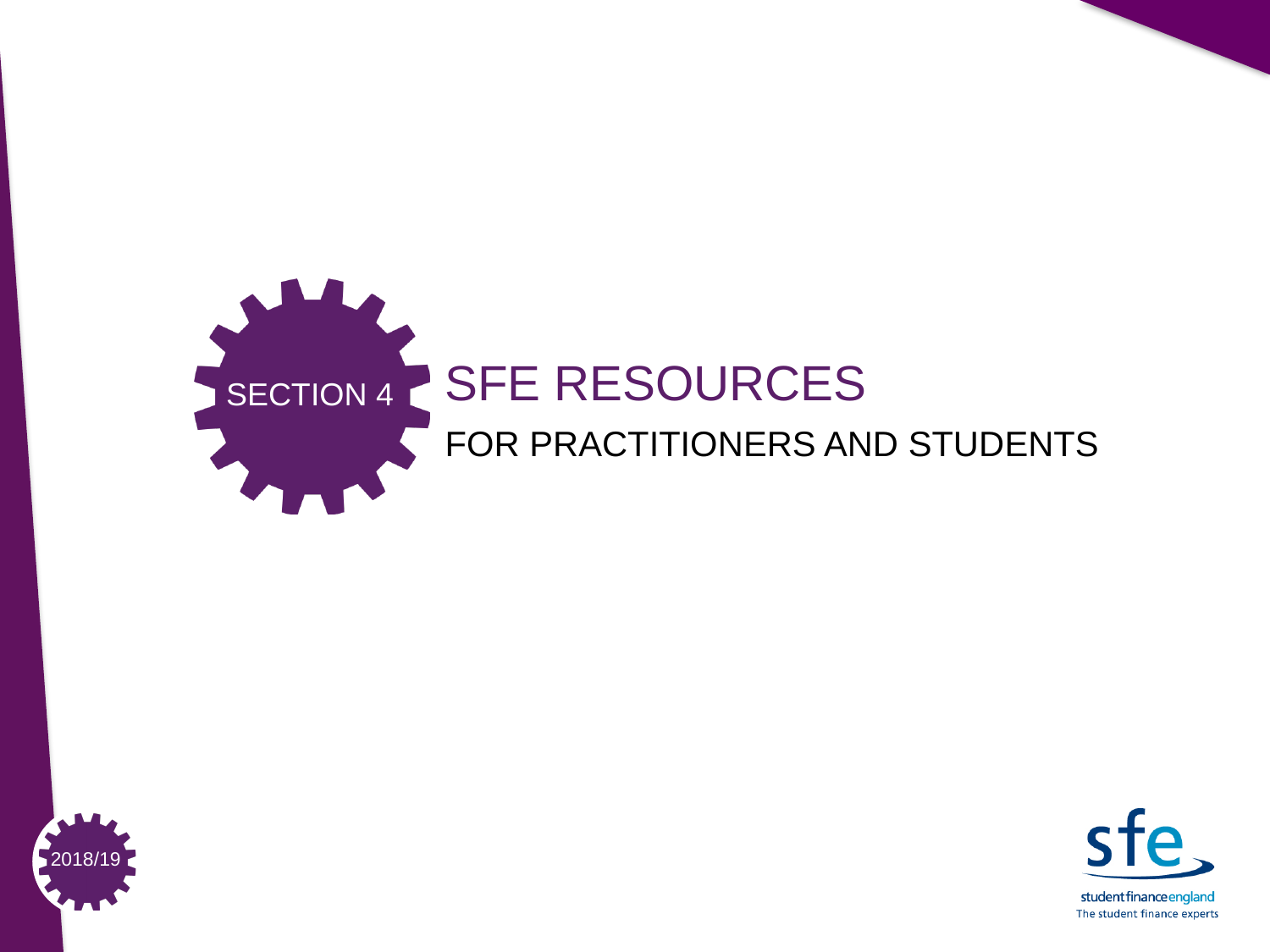

SFE RESOURCES
FOR PRACTITIONERS AND STUDENTS
SECTION 4